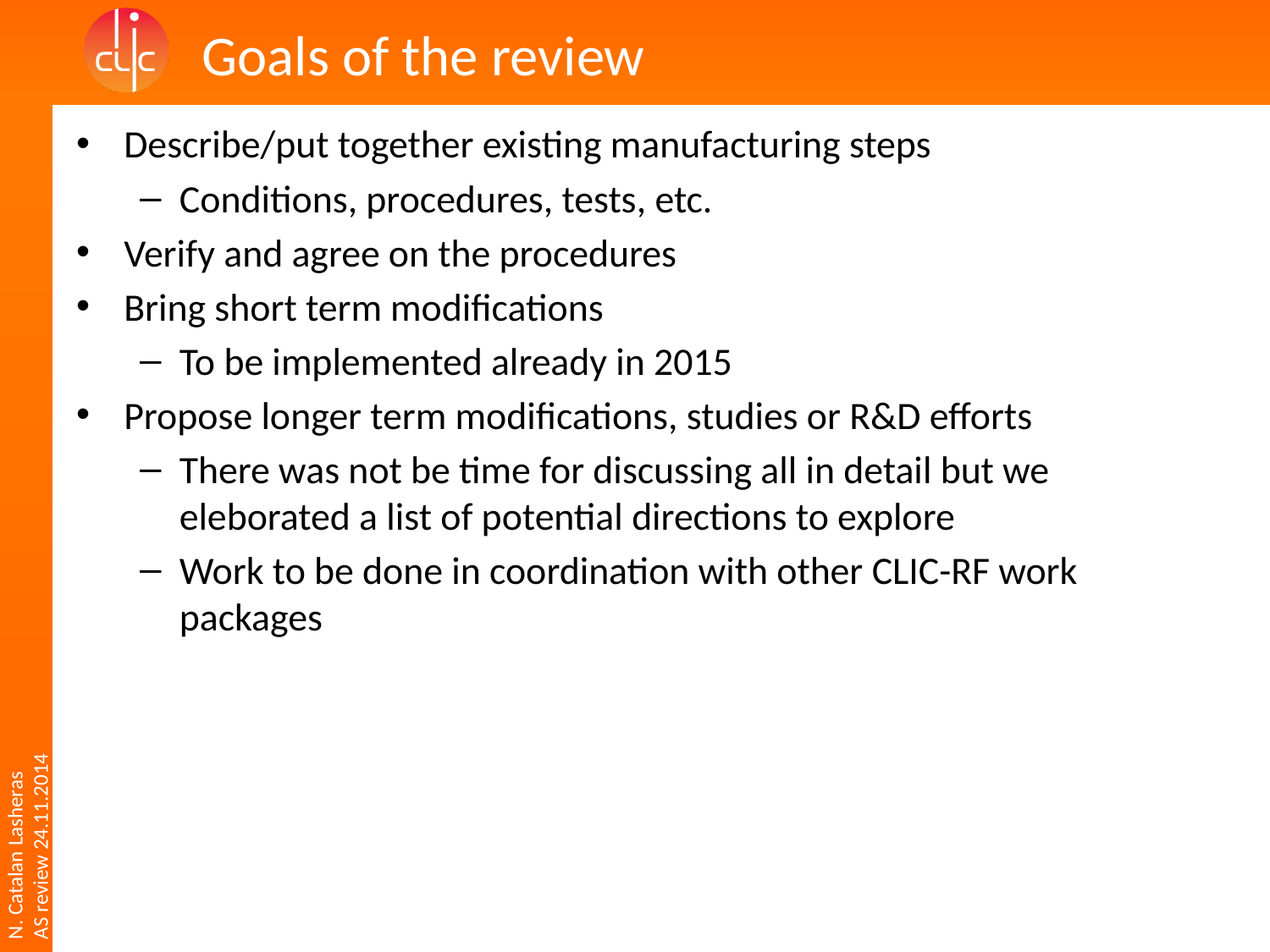

# Goals of the review
Describe/put together existing manufacturing steps
Conditions, procedures, tests, etc.
Verify and agree on the procedures
Bring short term modifications
To be implemented already in 2015
Propose longer term modifications, studies or R&D efforts
There was not be time for discussing all in detail but we eleborated a list of potential directions to explore
Work to be done in coordination with other CLIC-RF work packages

N. Catalan Lasheras
AS review 24.11.2014